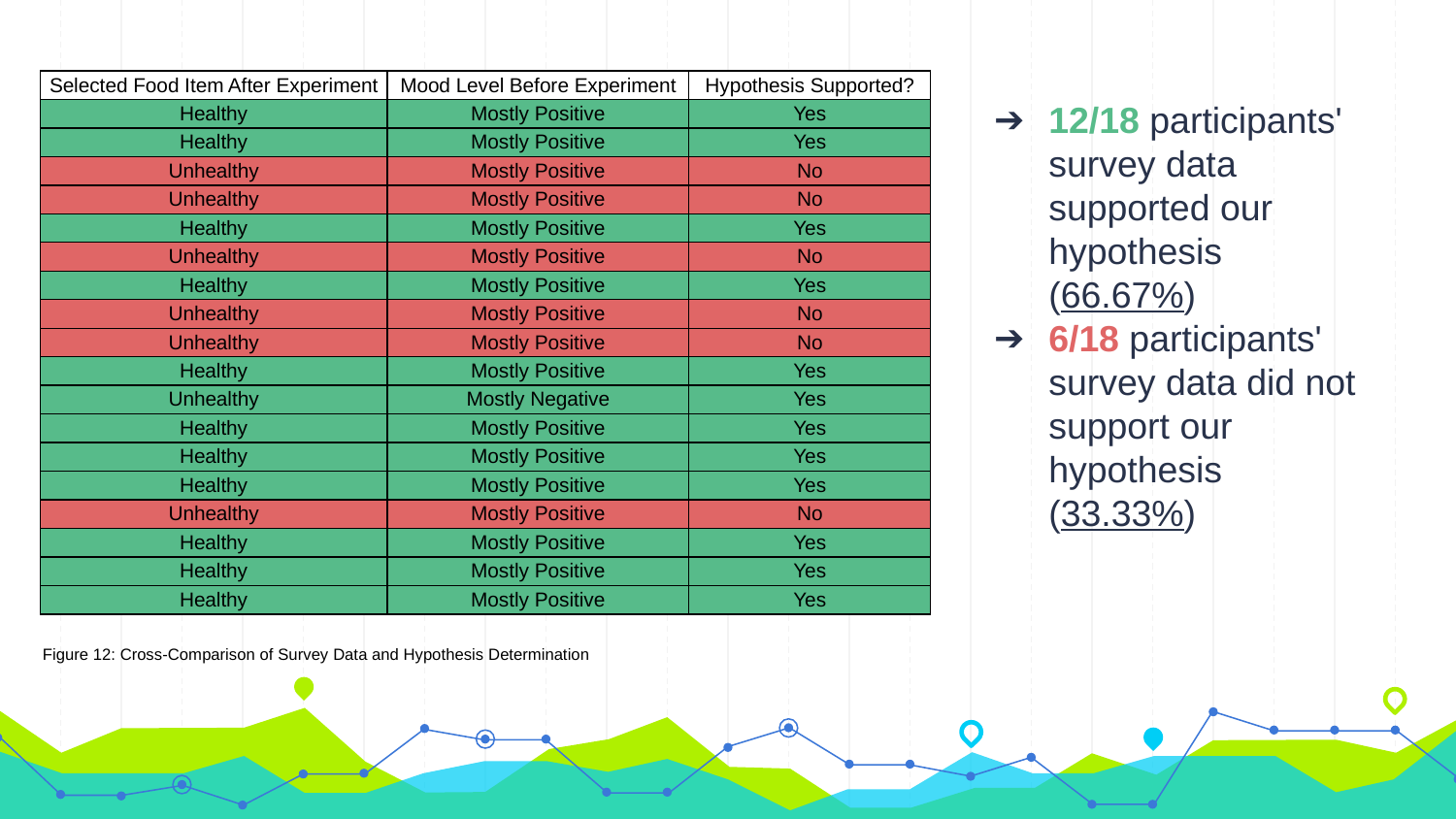

| Selected Food Item After Experiment | Mood Level Before Experiment | Hypothesis Supported? |
| --- | --- | --- |
| Healthy | Mostly Positive | Yes |
| Healthy | Mostly Positive | Yes |
| Unhealthy | Mostly Positive | No |
| Unhealthy | Mostly Positive | No |
| Healthy | Mostly Positive | Yes |
| Unhealthy | Mostly Positive | No |
| Healthy | Mostly Positive | Yes |
| Unhealthy | Mostly Positive | No |
| Unhealthy | Mostly Positive | No |
| Healthy | Mostly Positive | Yes |
| Unhealthy | Mostly Negative | Yes |
| Healthy | Mostly Positive | Yes |
| Healthy | Mostly Positive | Yes |
| Healthy | Mostly Positive | Yes |
| Unhealthy | Mostly Positive | No |
| Healthy | Mostly Positive | Yes |
| Healthy | Mostly Positive | Yes |
| Healthy | Mostly Positive | Yes |
12/18 participants' survey data supported our hypothesis (66.67%)
6/18 participants' survey data did not support our hypothesis (33.33%)
Figure 12: Cross-Comparison of Survey Data and Hypothesis Determination